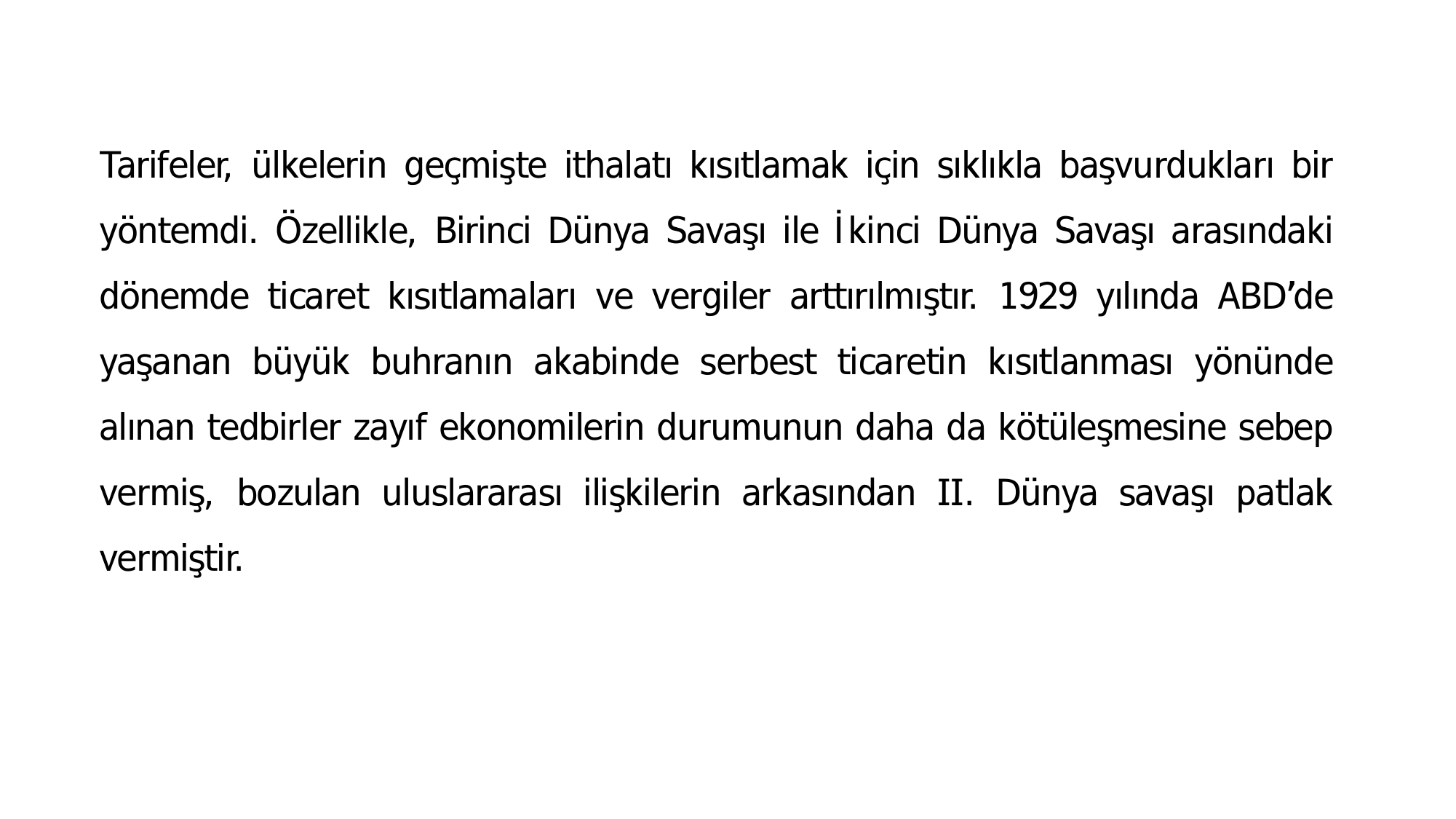

Tarifeler, ülkelerin geçmişte ithalatı kısıtlamak için sıklıkla başvurdukları bir yöntemdi. Özellikle, Birinci Dünya Savaşı ile İkinci Dünya Savaşı arasındaki dönemde ticaret kısıtlamaları ve vergiler arttırılmıştır. 1929 yılında ABD’de yaşanan büyük buhranın akabinde serbest ticaretin kısıtlanması yönünde alınan tedbirler zayıf ekonomilerin durumunun daha da kötüleşmesine sebep vermiş, bozulan uluslararası ilişkilerin arkasından II. Dünya savaşı patlak vermiştir.